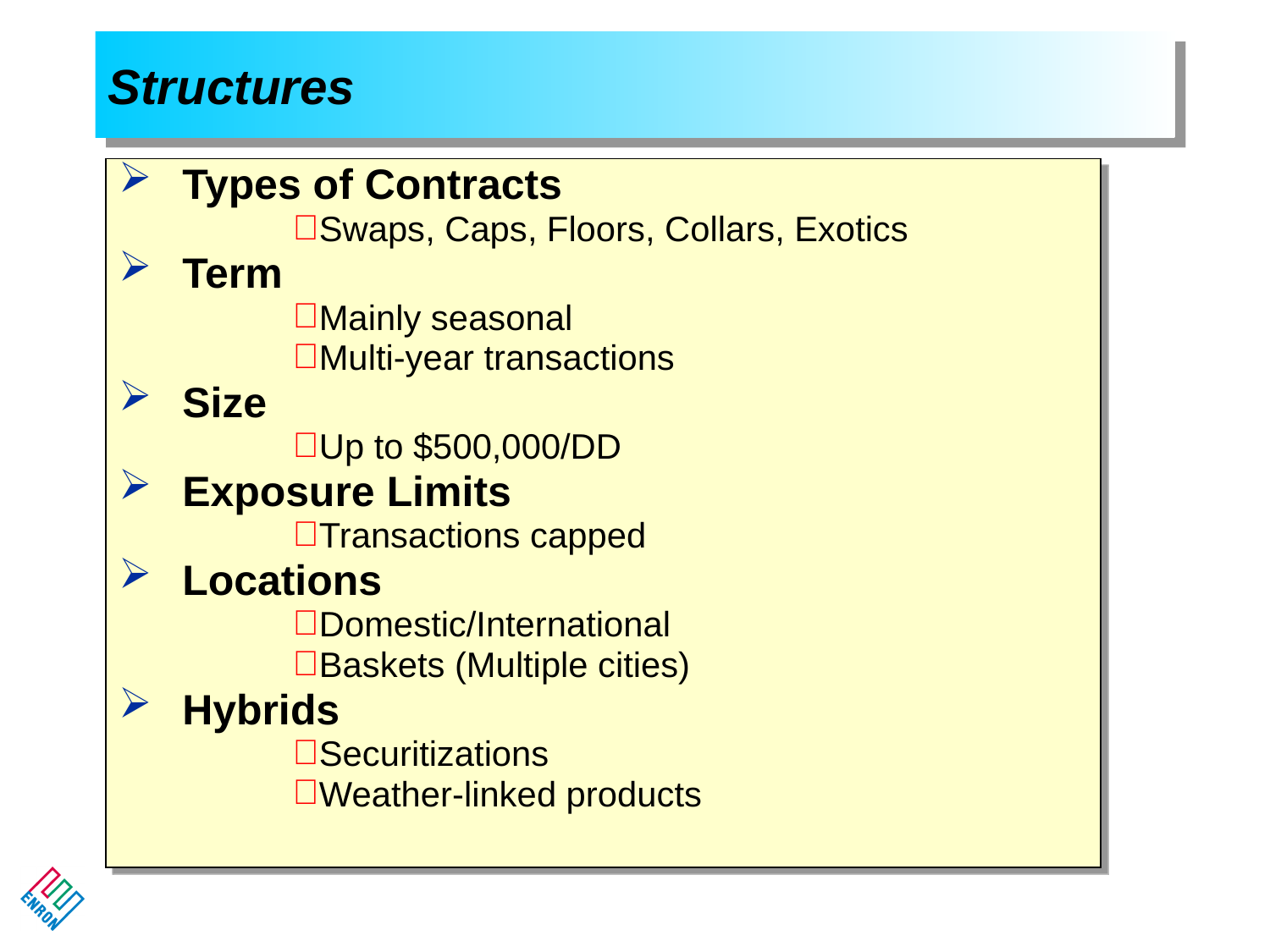

# Structures
Types of Contracts
Swaps, Caps, Floors, Collars, Exotics
Term
Mainly seasonal
Multi-year transactions
Size
Up to $500,000/DD
Exposure Limits
Transactions capped
Locations
Domestic/International
Baskets (Multiple cities)
Hybrids
Securitizations
Weather-linked products